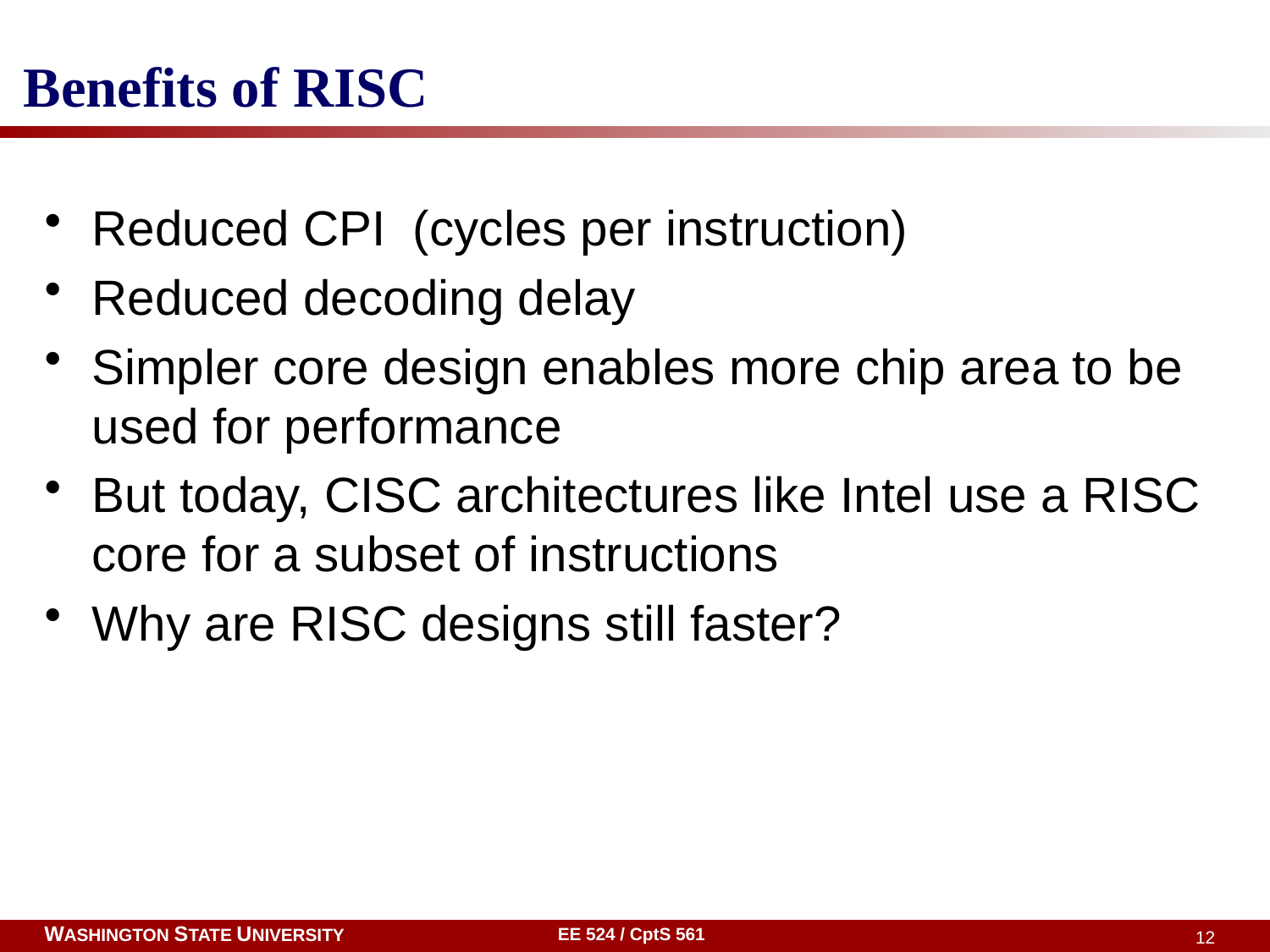

# Benefits of RISC
Reduced CPI  (cycles per instruction)
Reduced decoding delay
Simpler core design enables more chip area to be used for performance
But today, CISC architectures like Intel use a RISC core for a subset of instructions
Why are RISC designs still faster?
EE 524 / CptS 561
12